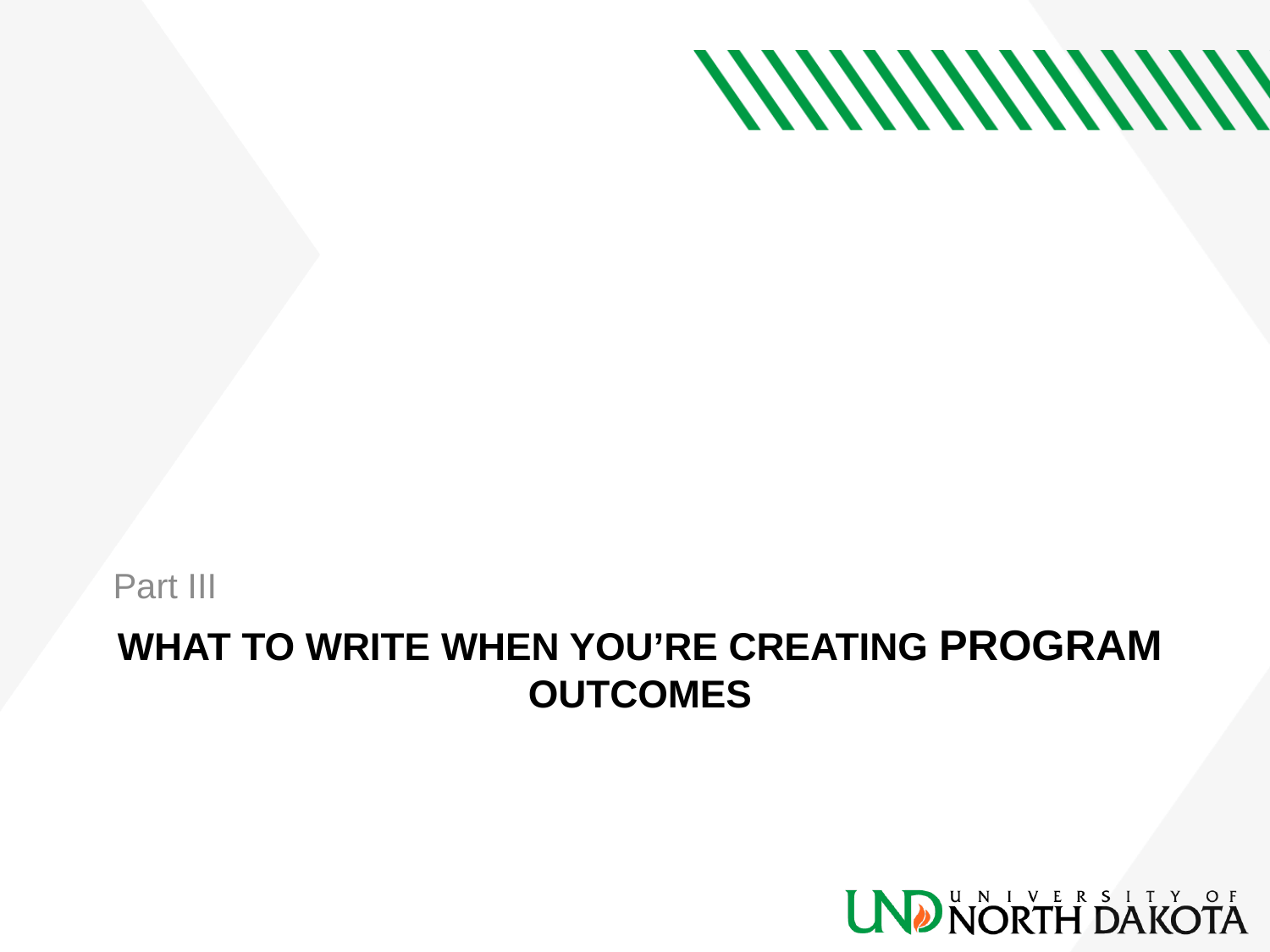

Part III
# What to write when you’re creating program Outcomes